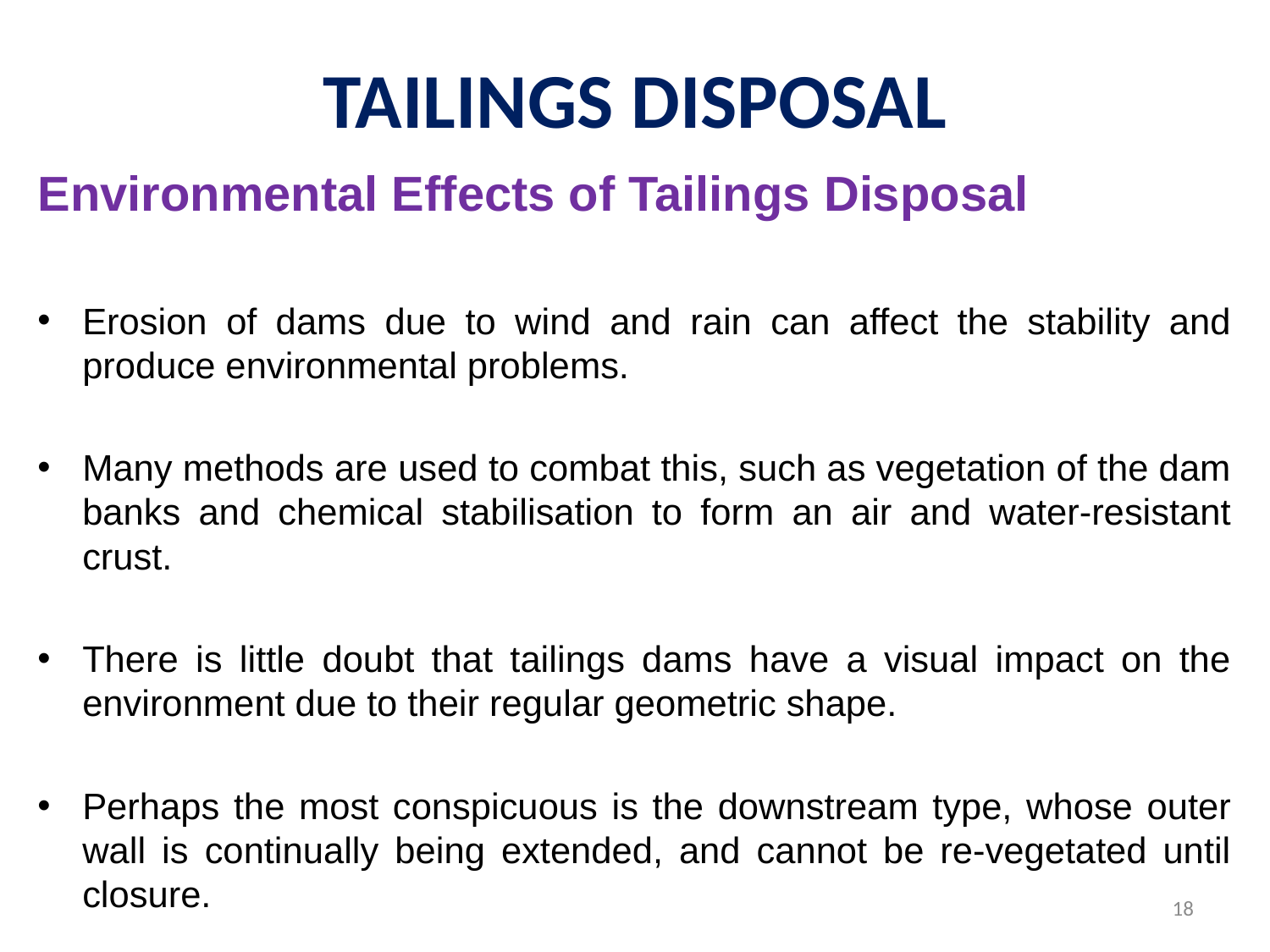

# TAILINGS DISPOSAL
Environmental Effects of Tailings Disposal

Erosion of dams due to wind and rain can affect the stability and produce environmental problems.

Many methods are used to combat this, such as vegetation of the dam banks and chemical stabilisation to form an air and water-resistant crust.

There is little doubt that tailings dams have a visual impact on the environment due to their regular geometric shape.

Perhaps the most conspicuous is the downstream type, whose outer wall is continually being extended, and cannot be re-vegetated until closure.

18